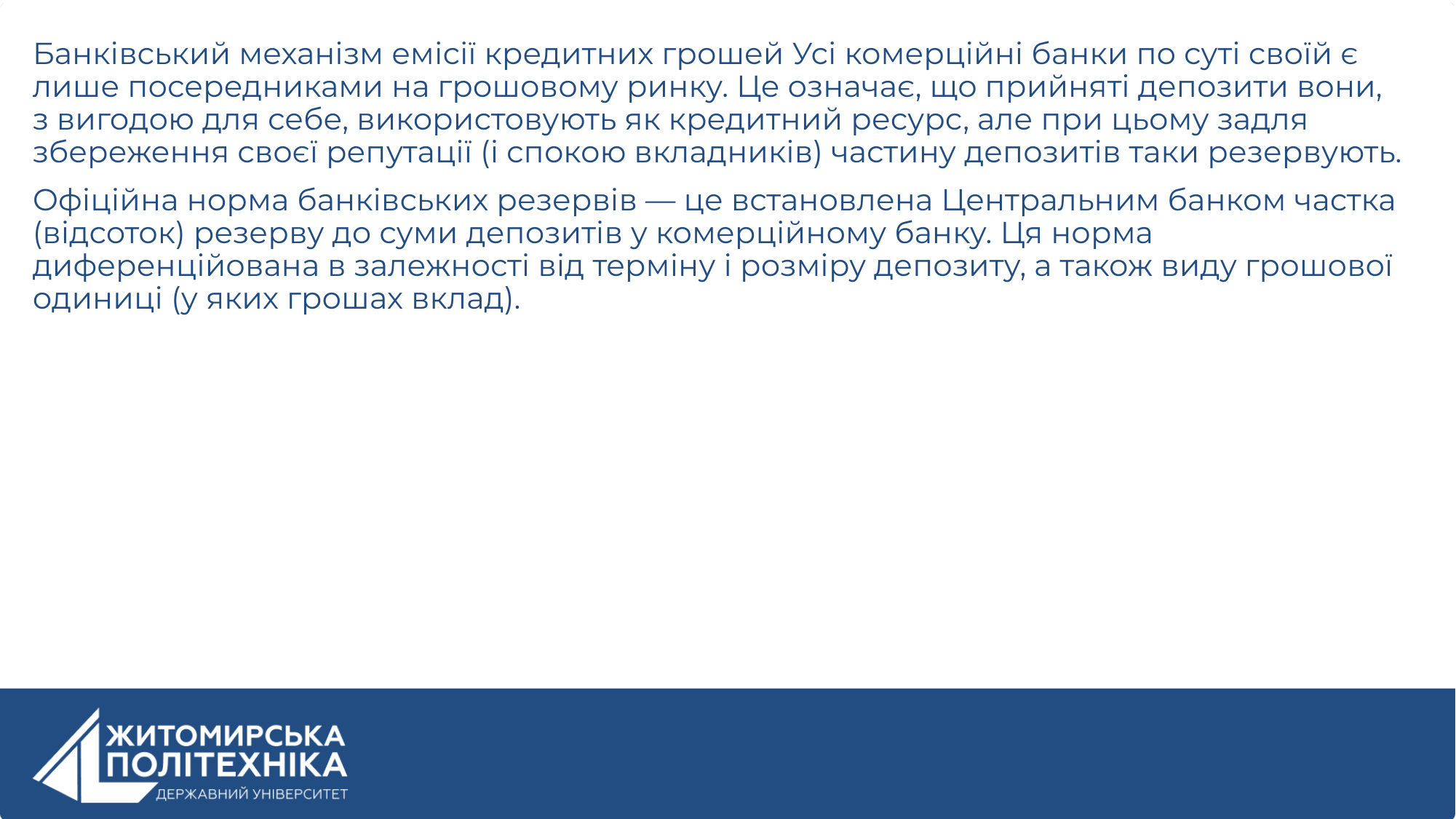

Банківський механізм емісії кредитних грошей Усі комерційні банки по суті своїй є лише посередниками на грошовому ринку. Це означає, що прийняті депозити вони, з вигодою для себе, використовують як кредитний ресурс, але при цьому задля збереження своєї репутації (і спокою вкладників) частину депозитів таки резервують.
Офіційна норма банківських резервів — це встановлена Центральним банком частка (відсоток) резерву до суми депозитів у комерційному банку. Ця норма диференційована в залежності від терміну і розміру депозиту, а також виду грошової одиниці (у яких грошах вклад).